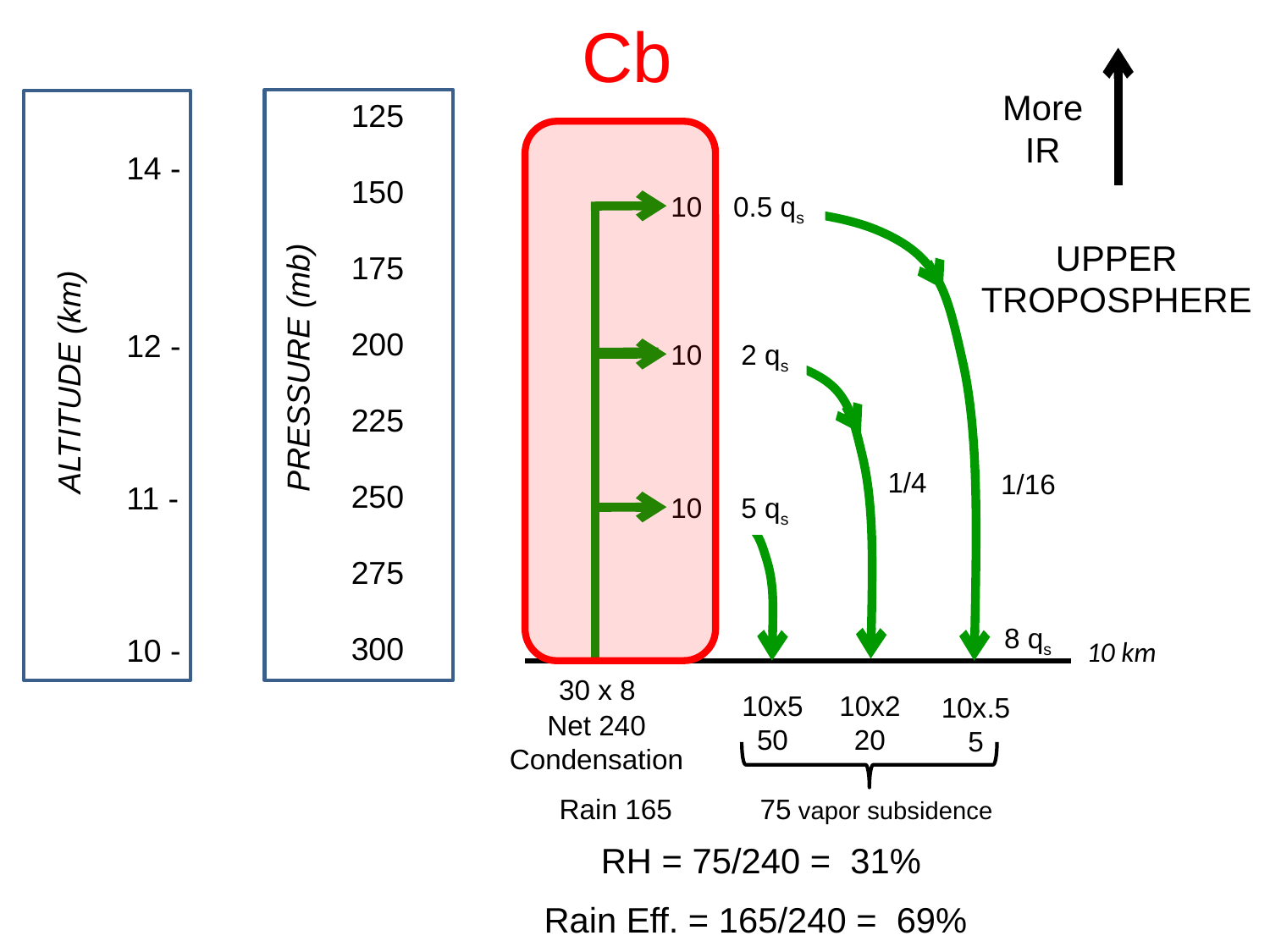

Cb
More IR

125

150

175

200

225

250

275

300

14 -

12 -

11 -

10 -
10    0.5 qs

UPPER TROPOSPHERE
10     2 qs
PRESSURE (mb)
ALTITUDE (km)

1/4
1/16
10     5 qs

8 qs
10 km

30 x 8
10x2
20
10x5
50
10x.5
5
Net 240 Condensation
Rain 165
75 vapor subsidence
RH = 75/240 =  31%
Rain Eff. = 165/240 =  69%